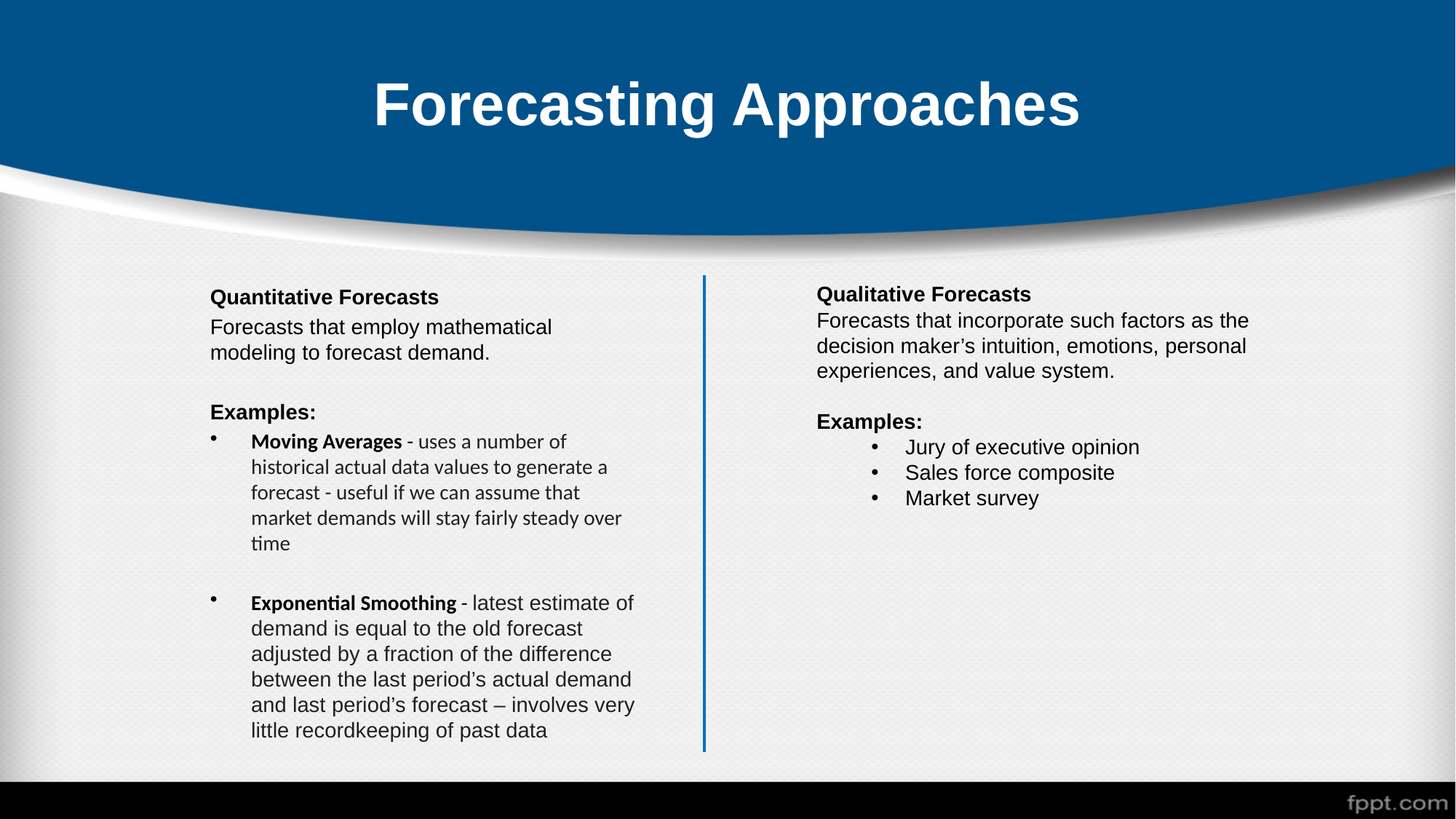

# Forecasting Approaches
Qualitative Forecasts
Forecasts that incorporate such factors as the decision maker’s intuition, emotions, personal experiences, and value system.

Examples:
Jury of executive opinion
Sales force composite
Market survey

Quantitative Forecasts
Forecasts that employ mathematical modeling to forecast demand.

Examples:
Moving Averages - uses a number of historical actual data values to generate a forecast - useful if we can assume that market demands will stay fairly steady over time

Exponential Smoothing - latest estimate of demand is equal to the old forecast adjusted by a fraction of the difference between the last period’s actual demand and last period’s forecast – involves very little recordkeeping of past data